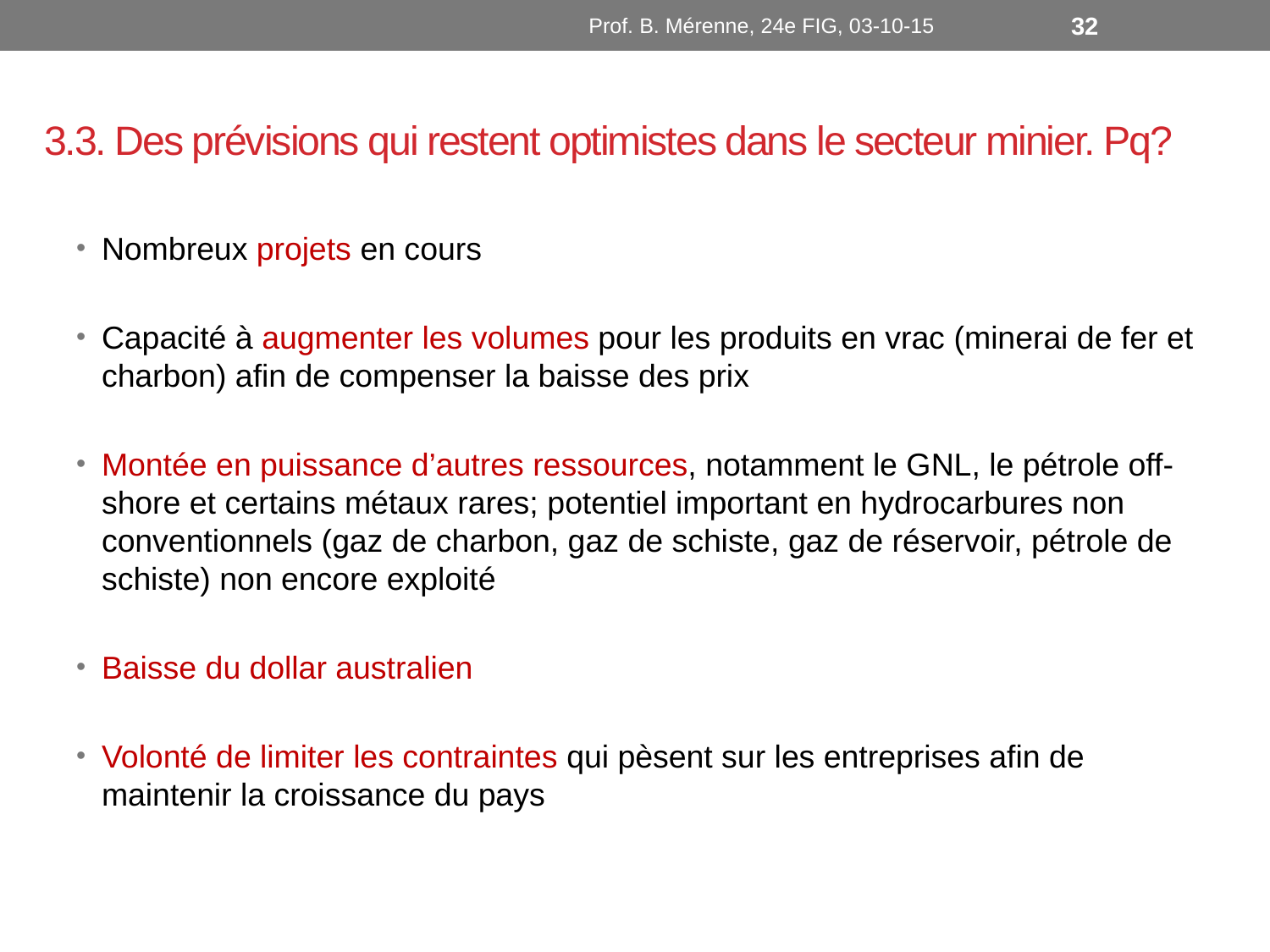

Prof. B. Mérenne, 24e FIG, 03-10-15
32
# 3.3. Des prévisions qui restent optimistes dans le secteur minier. Pq?
Nombreux projets en cours

Capacité à augmenter les volumes pour les produits en vrac (minerai de fer et charbon) afin de compenser la baisse des prix

Montée en puissance d’autres ressources, notamment le GNL, le pétrole off-shore et certains métaux rares; potentiel important en hydrocarbures non conventionnels (gaz de charbon, gaz de schiste, gaz de réservoir, pétrole de schiste) non encore exploité

Baisse du dollar australien

Volonté de limiter les contraintes qui pèsent sur les entreprises afin de maintenir la croissance du pays